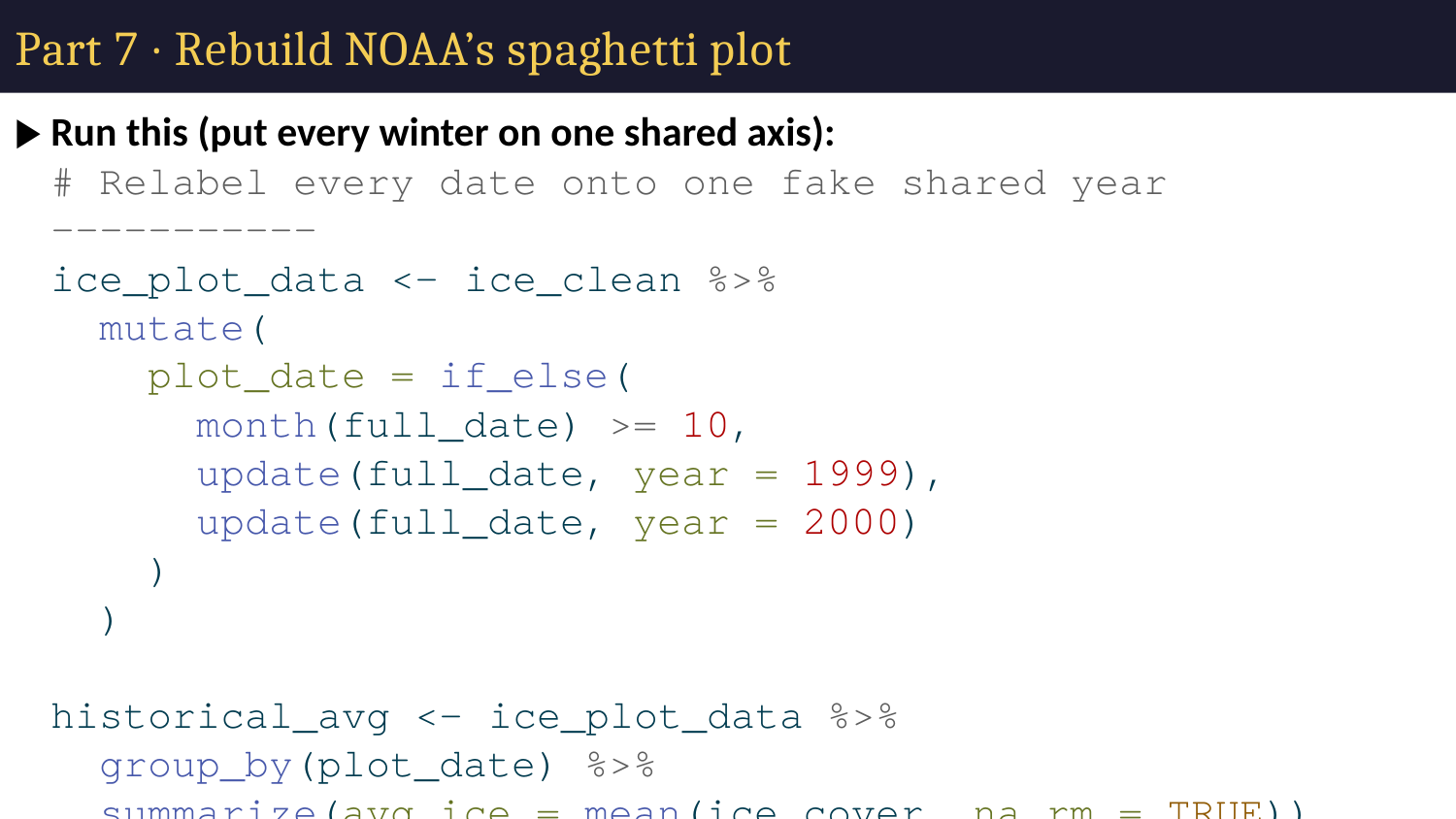

# Part 7 · Rebuild NOAA’s spaghetti plot
▶ Run this (put every winter on one shared axis):
# Relabel every date onto one fake shared year ----------- ice_plot_data <- ice_clean %>% mutate( plot_date = if_else( month(full_date) >= 10, update(full_date, year = 1999), update(full_date, year = 2000) ) ) historical_avg <- ice_plot_data %>% group_by(plot_date) %>% summarize(avg_ice = mean(ice_cover, na.rm = TRUE)) current_yr        <- max(ice_plot_data$year) past_years        <- ice_plot_data %>% filter(year < current_yr) current_year_data <- ice_plot_data %>% filter(year == current_yr)
▶ Run this (three layers, three geom_line() calls):
ice_spaghetti_plot <- ggplot() +
  geom_line(data = past_years,
            aes(x = plot_date, y = ice_cover, group = year),
            color = "blue", alpha = 0.15) +
  geom_line(data = historical_avg,
            aes(x = plot_date, y = avg_ice),
            color = "red", linewidth = 1.2) +
  geom_line(data = current_year_data,
            aes(x = plot_date, y = ice_cover),
            color = "black", linewidth = 1.2) +
  scale_x_date(date_labels = "%b", date_breaks = "1 month") +
  labs(title = "Lake Superior Average Ice Cover",
       subtitle = paste("Comparing", current_yr, "to Historical Data"),
       x = NULL, y = "Ice Cover (%)") +
  theme_bw()
ice_spaghetti_plot
✏️ Your turn: Open NOAA’s published plot (glerl.noaa.gov/data/ice/spaghetti/sup_ice_compare.png). Did you recreate it? What does the red line represent, and why is the current year drawn last?
Red line represents:
Why current year is drawn last: